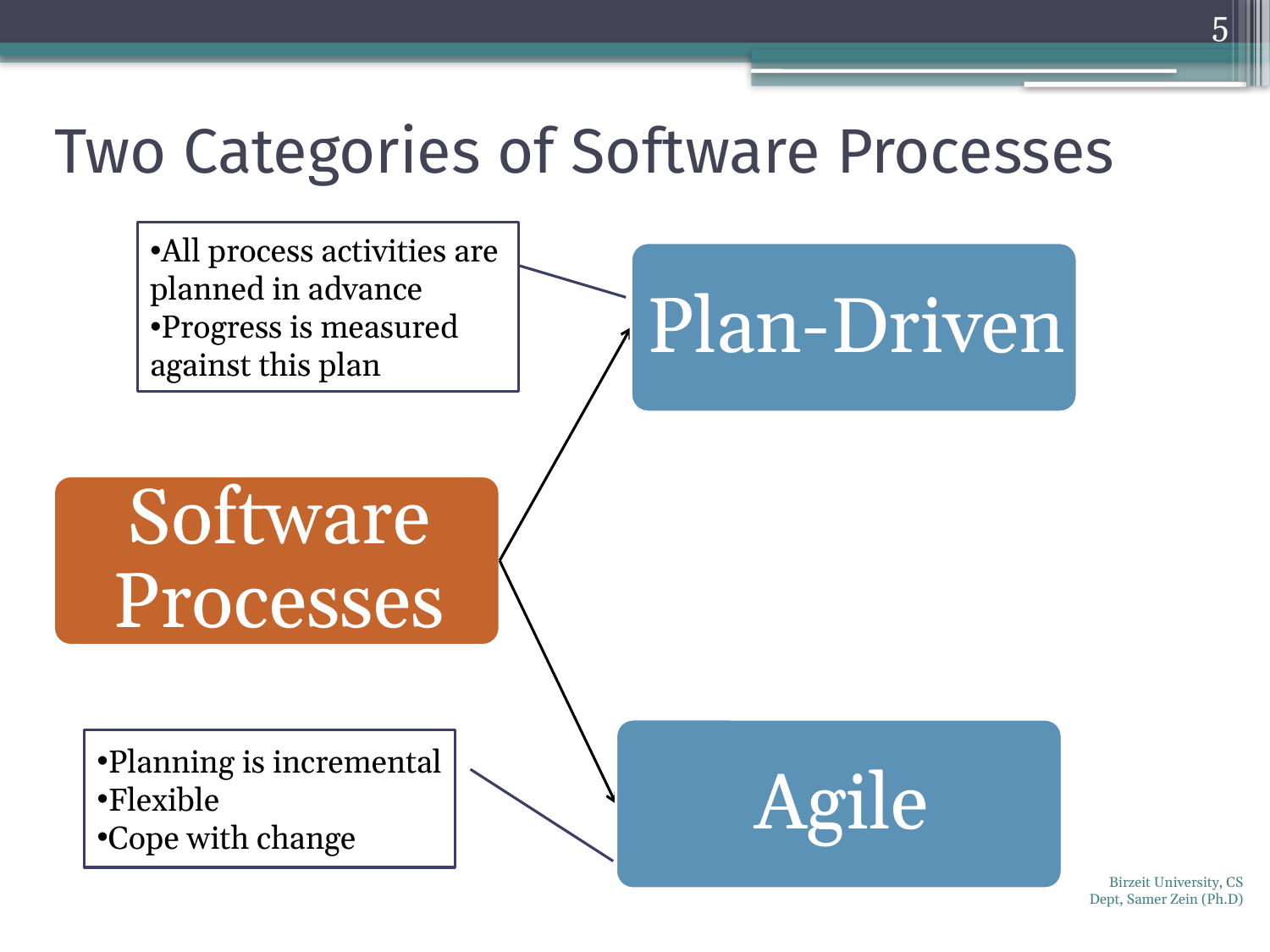

5
# Two Categories of Software Processes
All process activities are planned in advance
Progress is measured against this plan
Software Processes

Plan-Driven

Agile
Planning is incremental
Flexible
Cope with change
Birzeit University, CS Dept, Samer Zein (Ph.D)